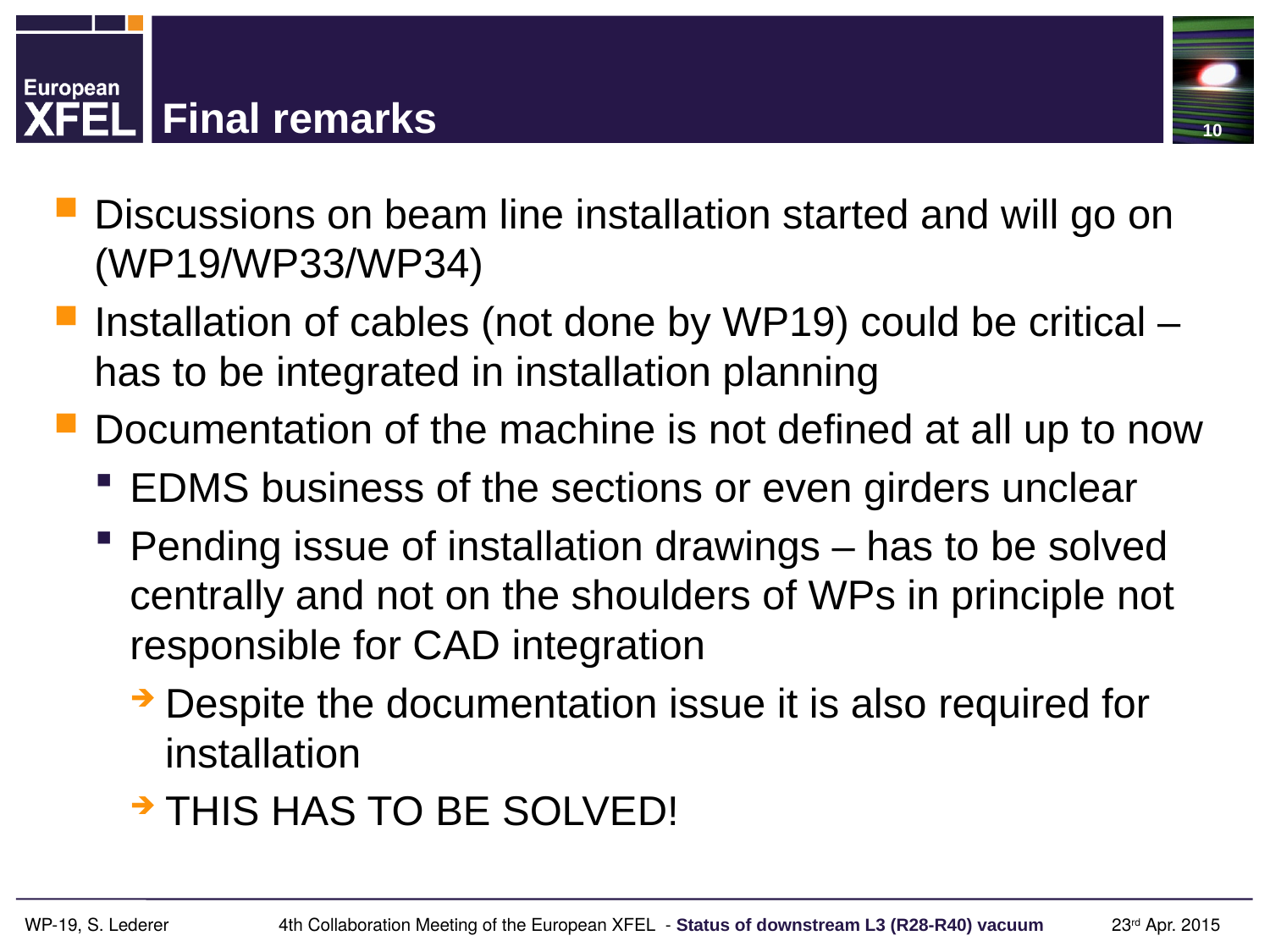

10
# Final remarks
Discussions on beam line installation started and will go on (WP19/WP33/WP34)
Installation of cables (not done by WP19) could be critical – has to be integrated in installation planning
Documentation of the machine is not defined at all up to now
EDMS business of the sections or even girders unclear
Pending issue of installation drawings – has to be solved centrally and not on the shoulders of WPs in principle not responsible for CAD integration
Despite the documentation issue it is also required for installation
THIS HAS TO BE SOLVED!